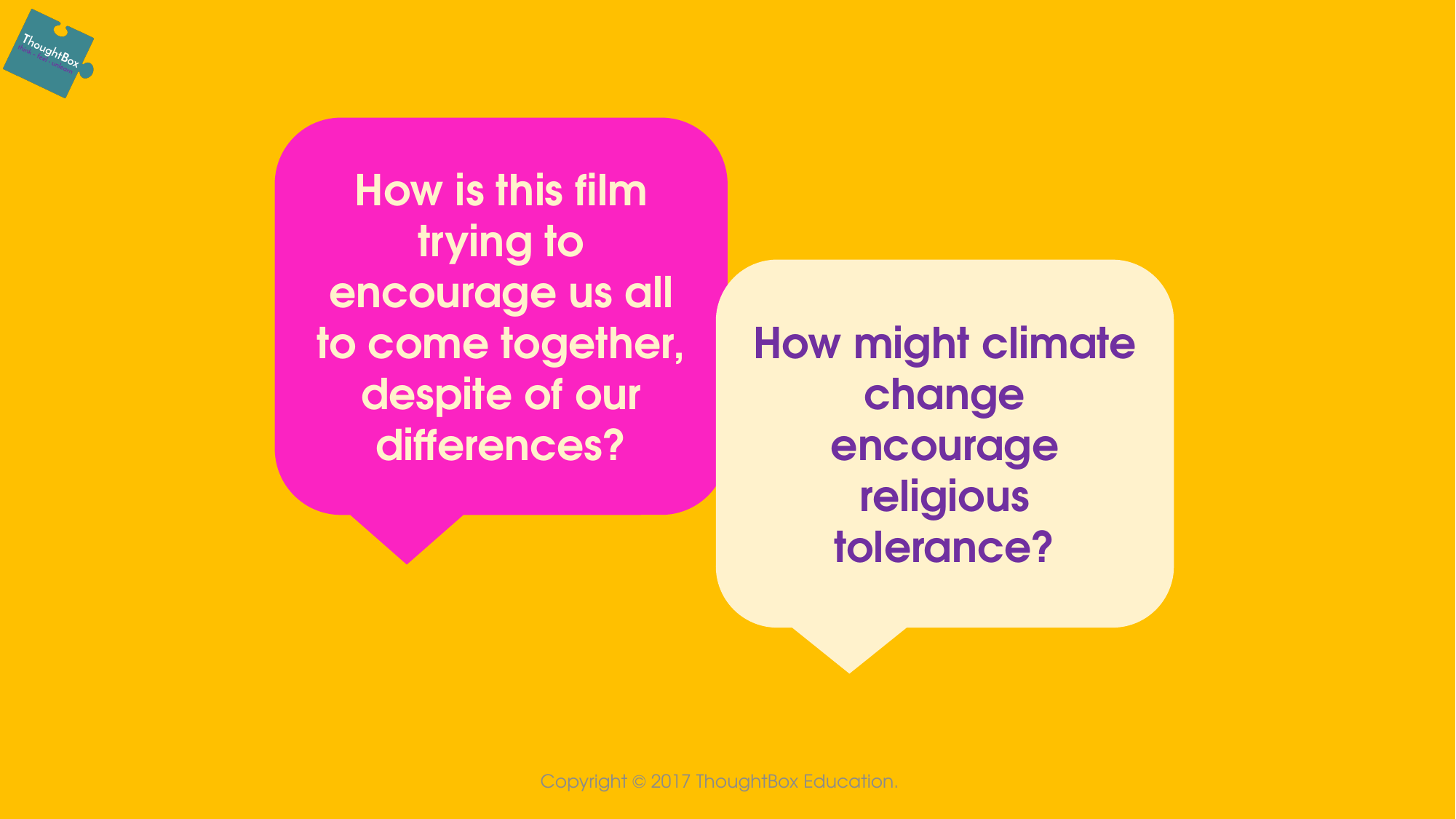

How is this film trying to encourage us all to come together, despite of our differences?
How might climate change encourage religious tolerance?
Copyright © 2017 ThoughtBox Education.